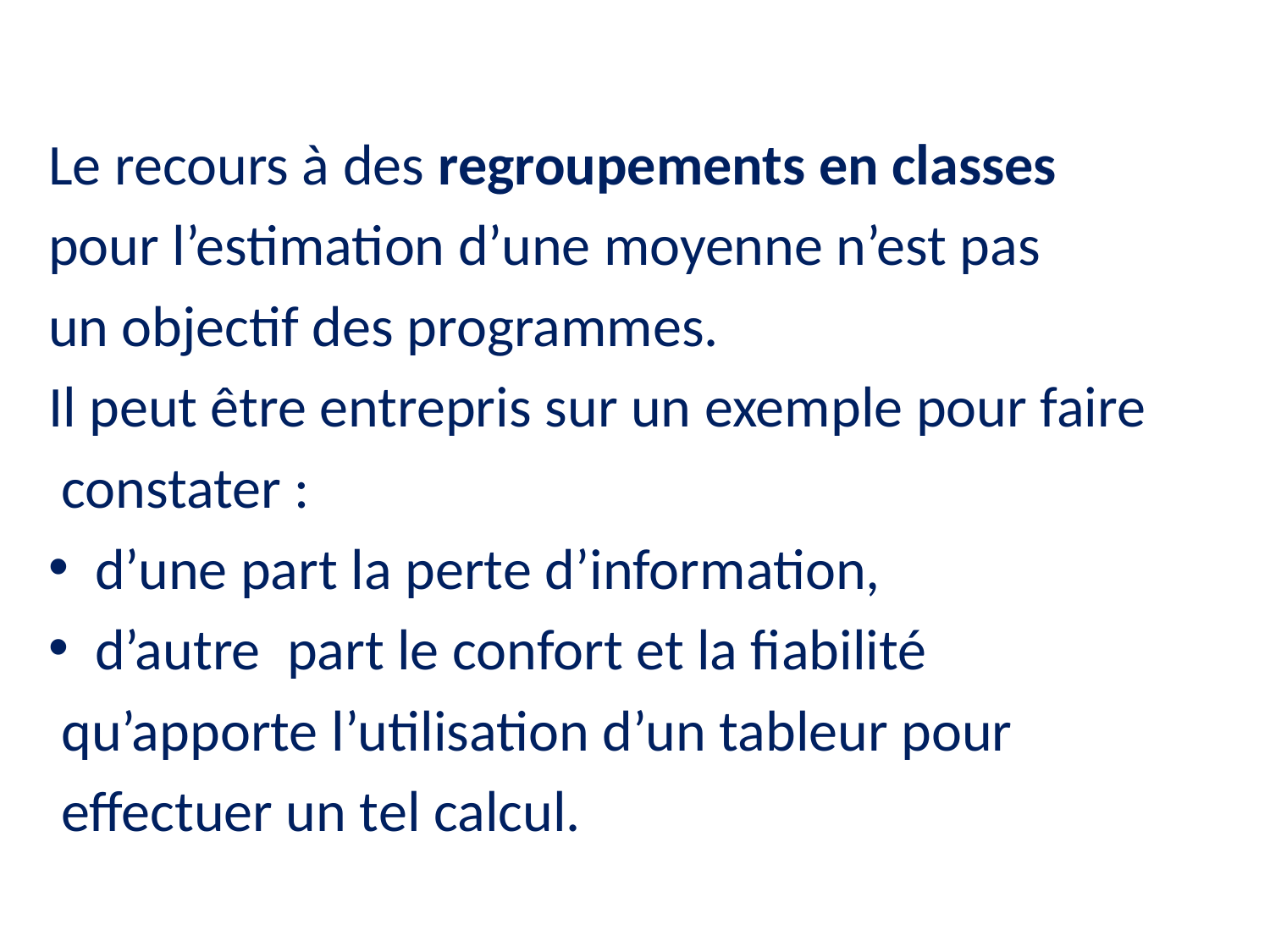

Le recours à des regroupements en classes
pour l’estimation d’une moyenne n’est pas
un objectif des programmes.
Il peut être entrepris sur un exemple pour faire
 constater :
d’une part la perte d’information,
d’autre  part le confort et la fiabilité
 qu’apporte l’utilisation d’un tableur pour
 effectuer un tel calcul.